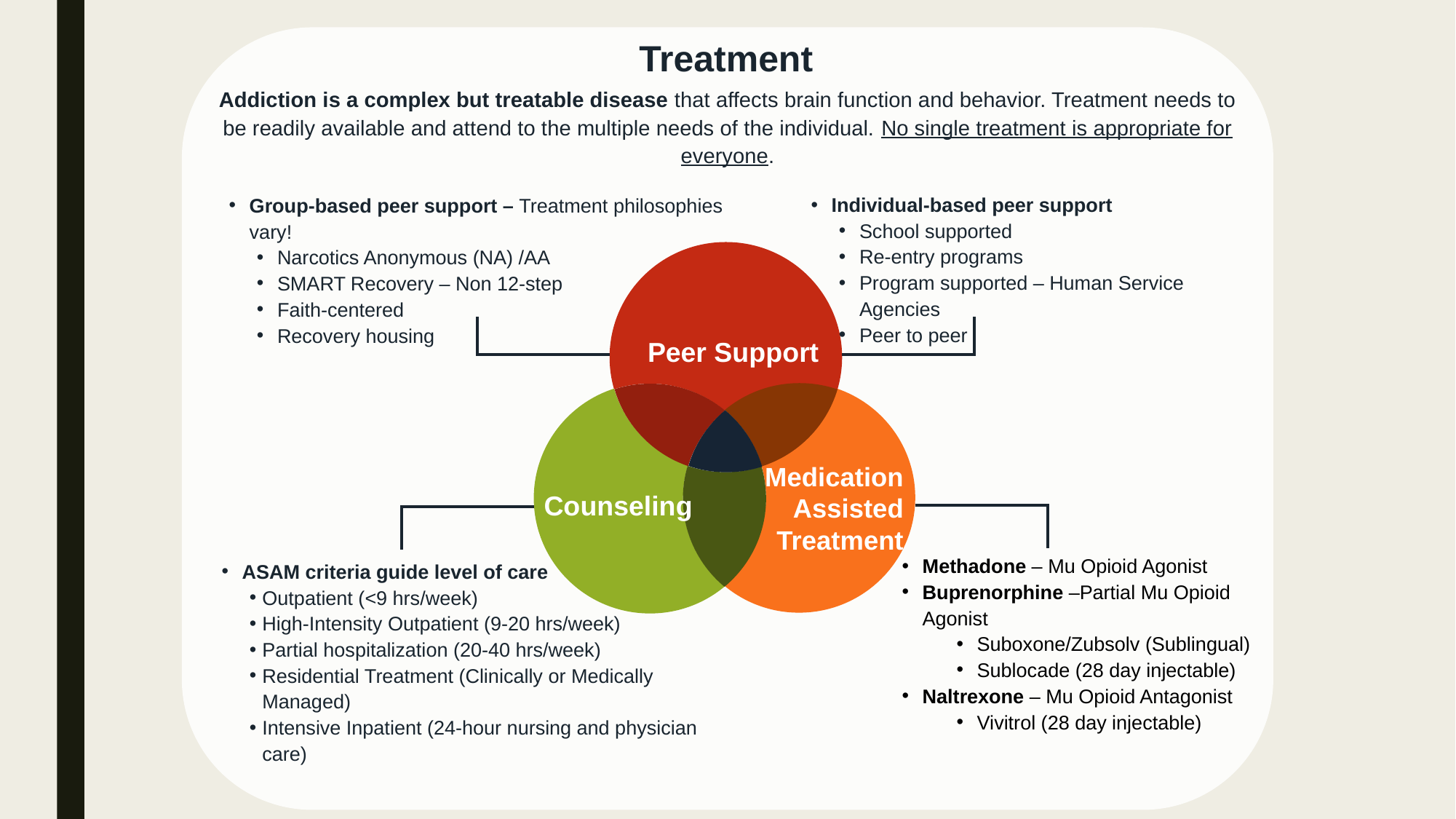

Treatment
Addiction is a complex but treatable disease that affects brain function and behavior. Treatment needs to be readily available and attend to the multiple needs of the individual. No single treatment is appropriate for everyone.
Individual-based peer support
School supported
Re-entry programs
Program supported – Human Service Agencies
Peer to peer
Group-based peer support – Treatment philosophies vary!
Narcotics Anonymous (NA) /AA
SMART Recovery – Non 12-step
Faith-centered
Recovery housing

Peer Support
Medication
Assisted
Treatment

Counseling

ASAM criteria guide level of care
Outpatient (<9 hrs/week)
High-Intensity Outpatient (9-20 hrs/week)
Partial hospitalization (20-40 hrs/week)
Residential Treatment (Clinically or Medically Managed)
Intensive Inpatient (24-hour nursing and physician care)
Methadone – Mu Opioid Agonist
Buprenorphine –Partial Mu Opioid Agonist
Suboxone/Zubsolv (Sublingual)
Sublocade (28 day injectable)
Naltrexone – Mu Opioid Antagonist
Vivitrol (28 day injectable)